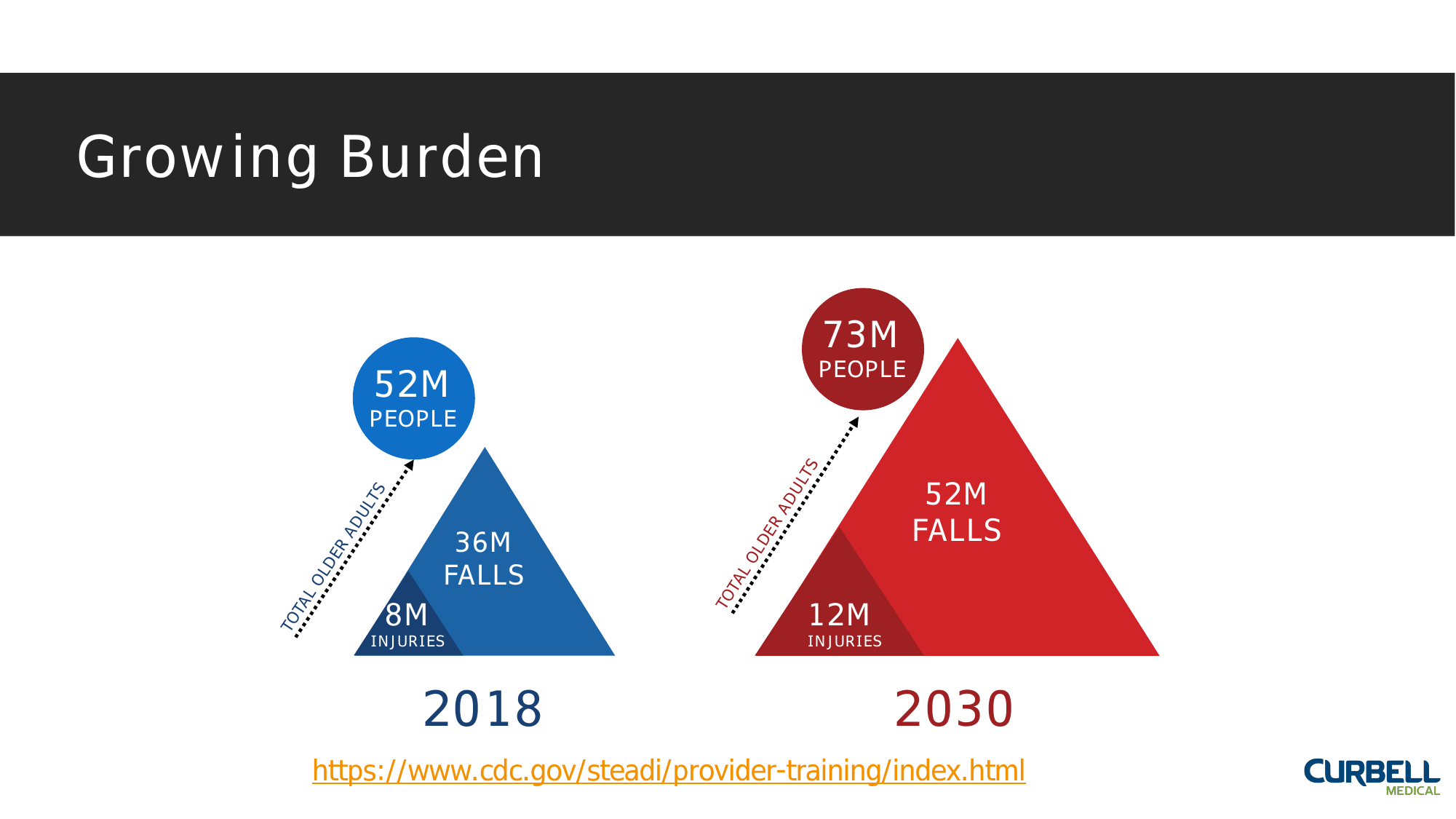

# Growing Burden
73M
PEOPLE
52M
PEOPLE
52M
FALLS

12M
INJURIES

8M
INJURIES
TOTAL OLDER ADULTS
TOTAL OLDER ADULTS
36M
FALLS
2018
2030
https://www.cdc.gov/steadi/provider-training/index.html